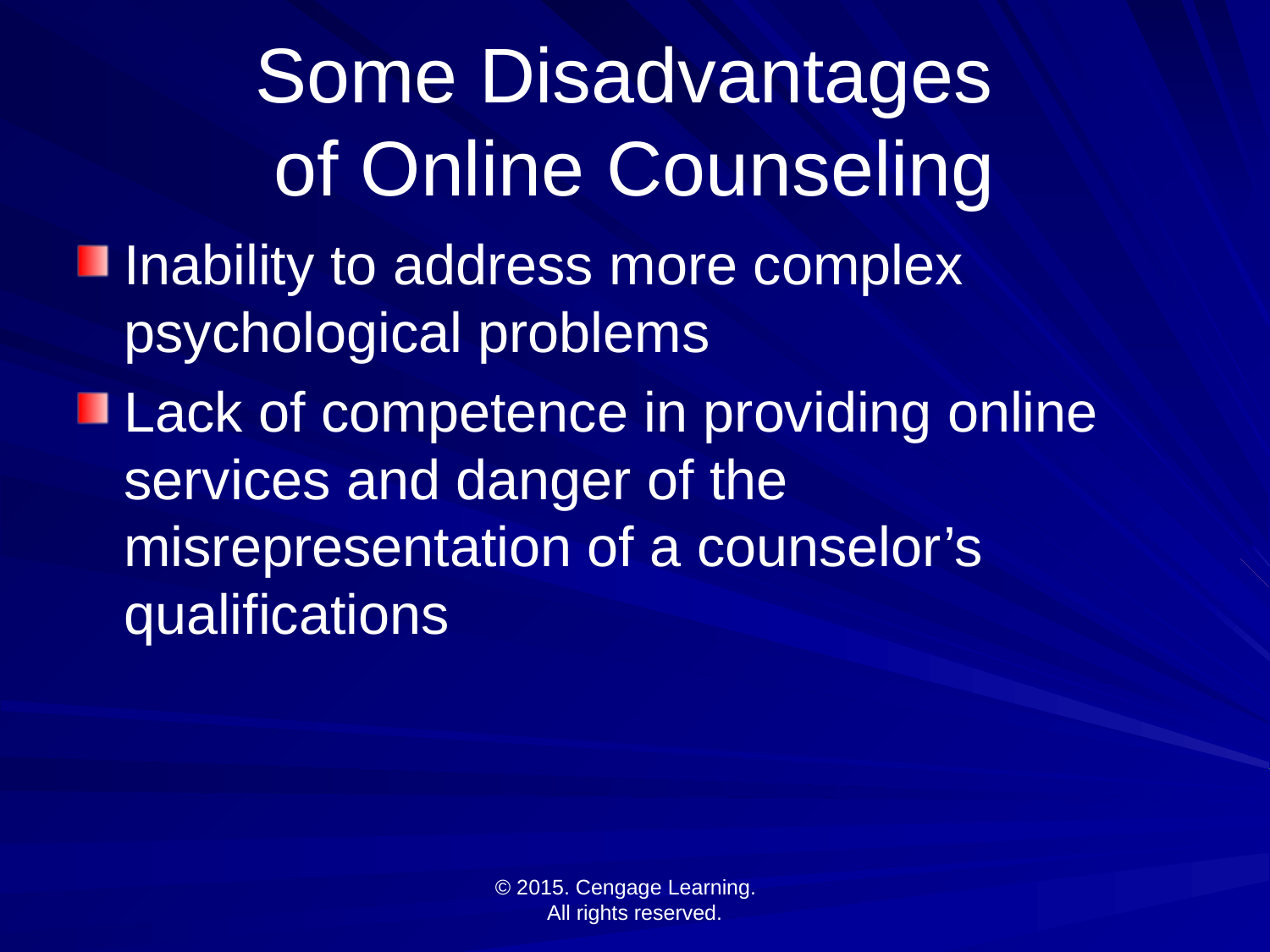

# Some Disadvantages of Online Counseling
Inability to address more complex psychological problems
Lack of competence in providing online services and danger of the misrepresentation of a counselor’s qualifications
© 2015. Cengage Learning.
All rights reserved.